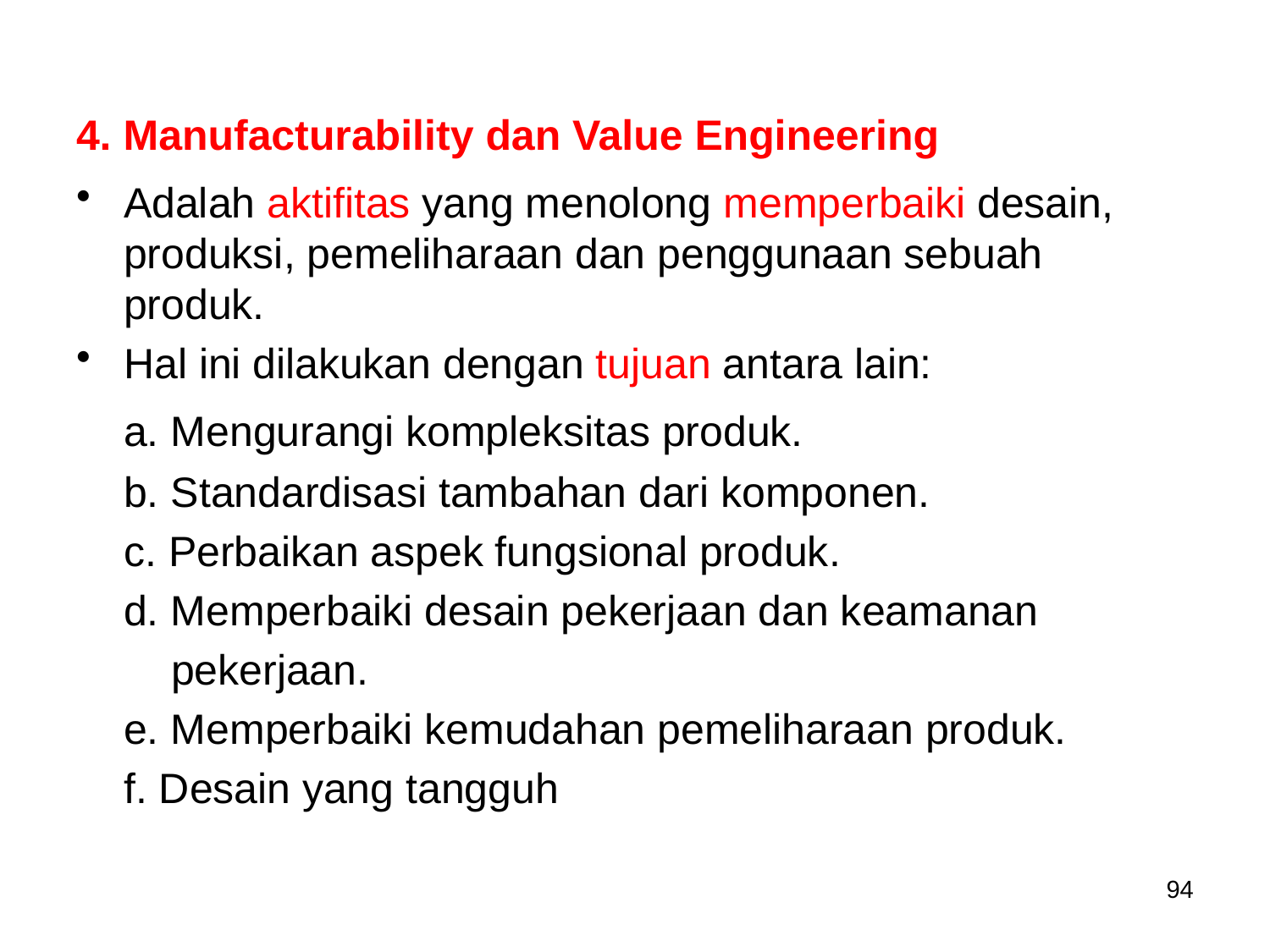

# 4. Manufacturability dan Value Engineering
Adalah aktifitas yang menolong memperbaiki desain, produksi, pemeliharaan dan penggunaan sebuah produk.
Hal ini dilakukan dengan tujuan antara lain:
	a. Mengurangi kompleksitas produk.
	b. Standardisasi tambahan dari komponen.
	c. Perbaikan aspek fungsional produk.
	d. Memperbaiki desain pekerjaan dan keamanan
        pekerjaan.
	e. Memperbaiki kemudahan pemeliharaan produk.
	f. Desain yang tangguh
94